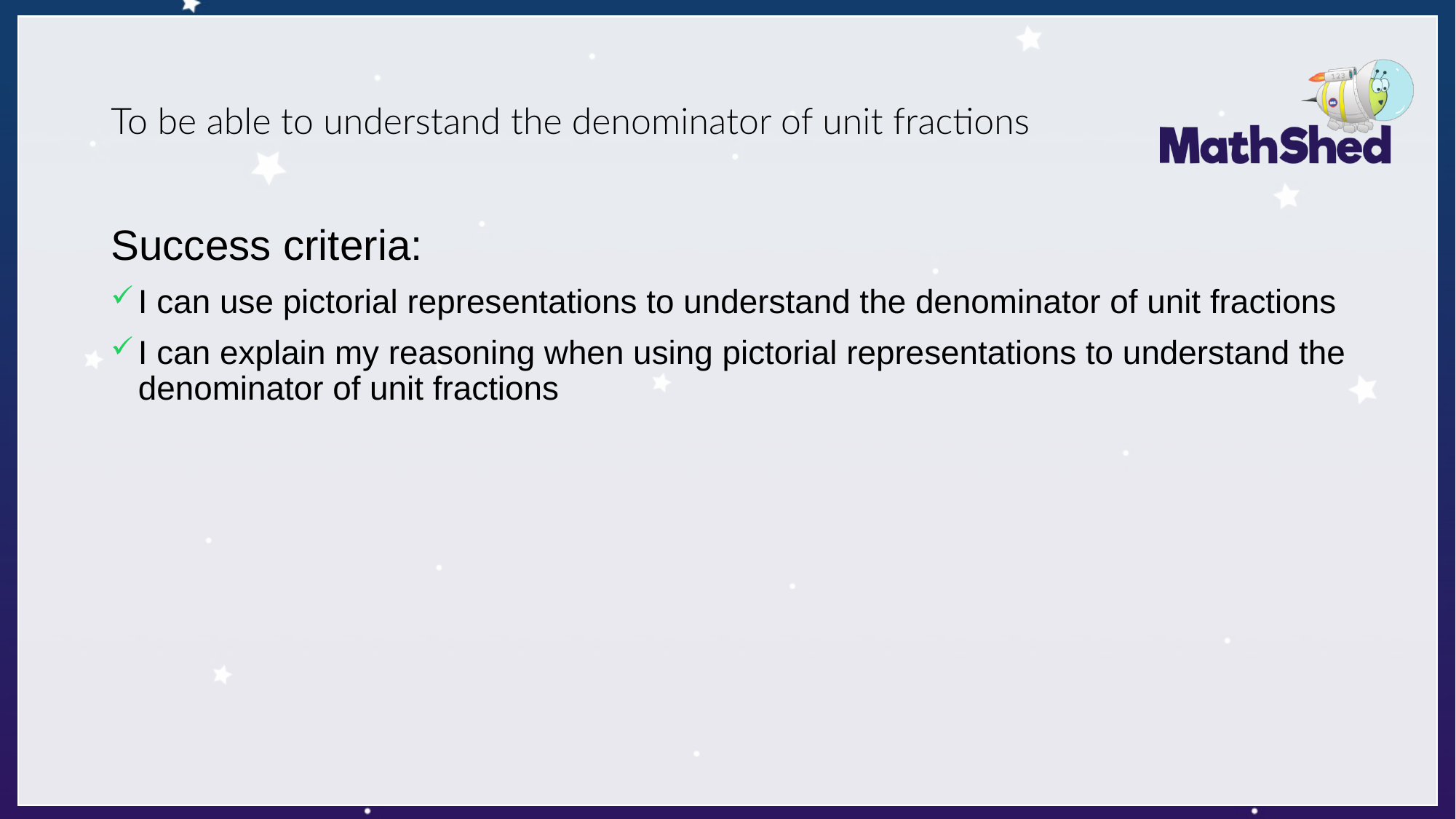

# To be able to understand the denominator of unit fractions
Success criteria:
I can use pictorial representations to understand the denominator of unit fractions
I can explain my reasoning when using pictorial representations to understand the denominator of unit fractions